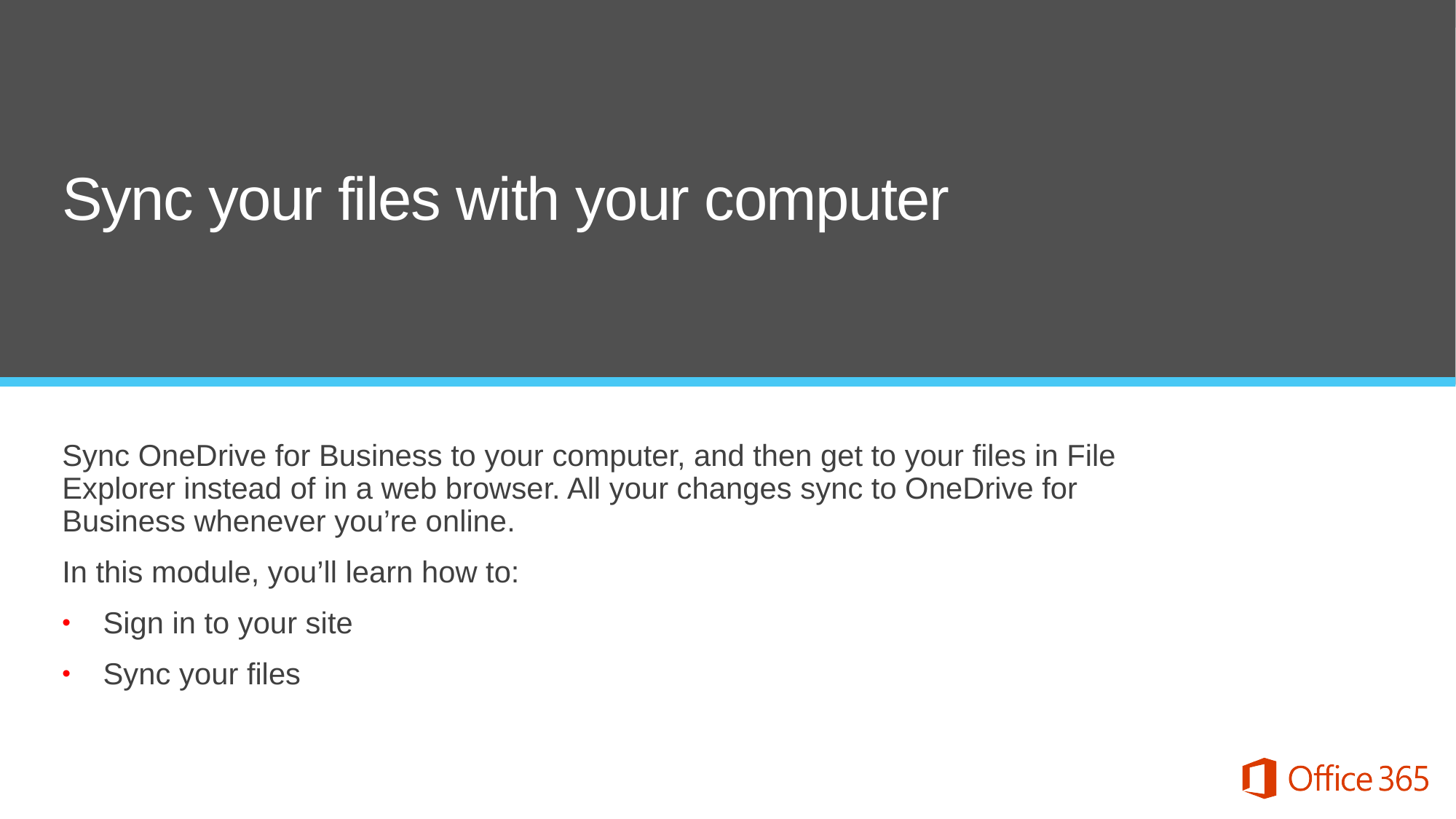

Sync your files with your computer
Sync OneDrive for Business to your computer, and then get to your files in File Explorer instead of in a web browser. All your changes sync to OneDrive for Business whenever you’re online.
In this module, you’ll learn how to:
Sign in to your site
Sync your files